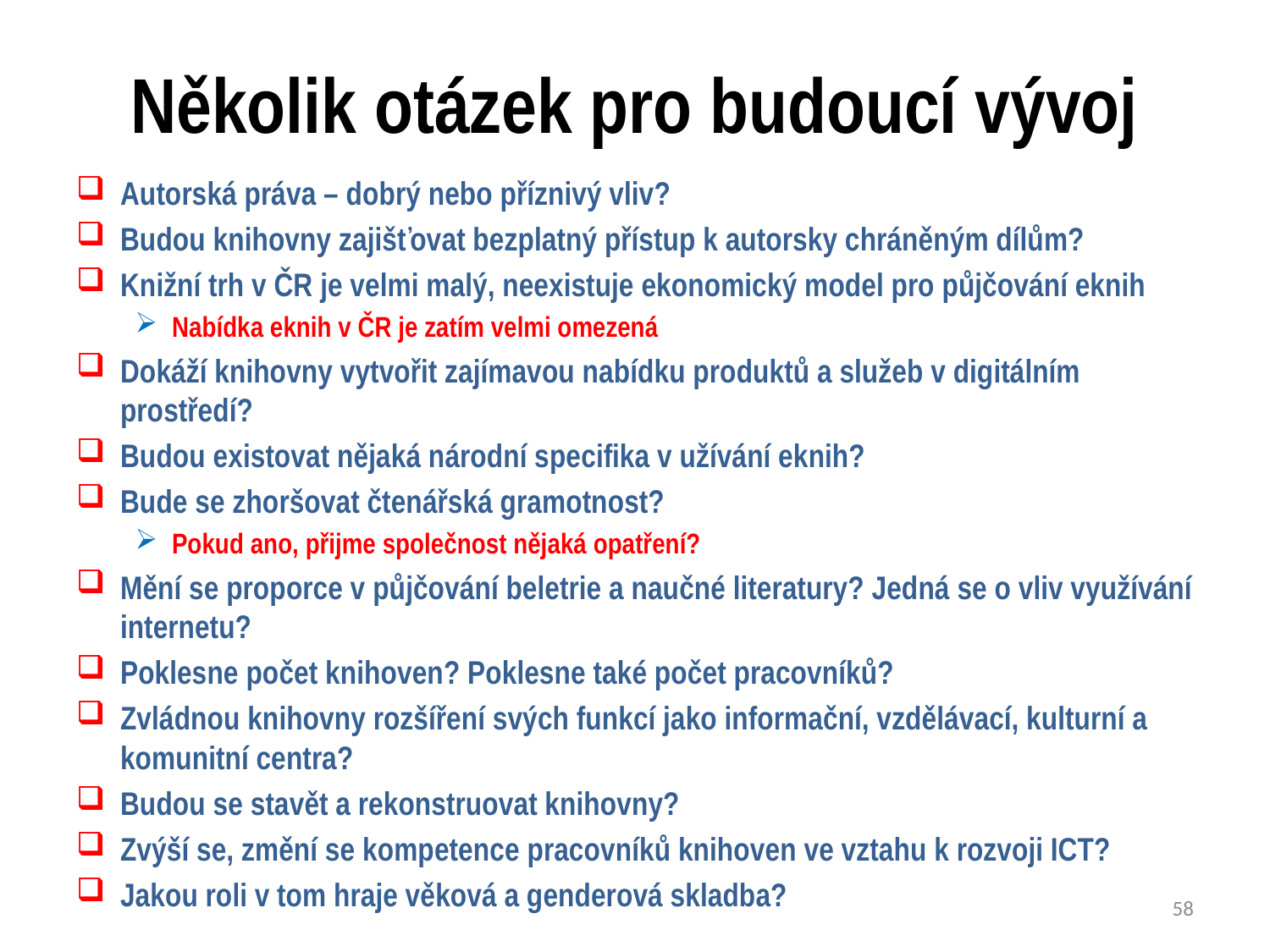

# Několik otázek pro budoucí vývoj
Autorská práva – dobrý nebo příznivý vliv?
Budou knihovny zajišťovat bezplatný přístup k autorsky chráněným dílům?
Knižní trh v ČR je velmi malý, neexistuje ekonomický model pro půjčování eknih
Nabídka eknih v ČR je zatím velmi omezená
Dokáží knihovny vytvořit zajímavou nabídku produktů a služeb v digitálním prostředí?
Budou existovat nějaká národní specifika v užívání eknih?
Bude se zhoršovat čtenářská gramotnost?
Pokud ano, přijme společnost nějaká opatření?
Mění se proporce v půjčování beletrie a naučné literatury? Jedná se o vliv využívání internetu?
Poklesne počet knihoven? Poklesne také počet pracovníků?
Zvládnou knihovny rozšíření svých funkcí jako informační, vzdělávací, kulturní a komunitní centra?
Budou se stavět a rekonstruovat knihovny?
Zvýší se, změní se kompetence pracovníků knihoven ve vztahu k rozvoji ICT?
Jakou roli v tom hraje věková a genderová skladba?
58